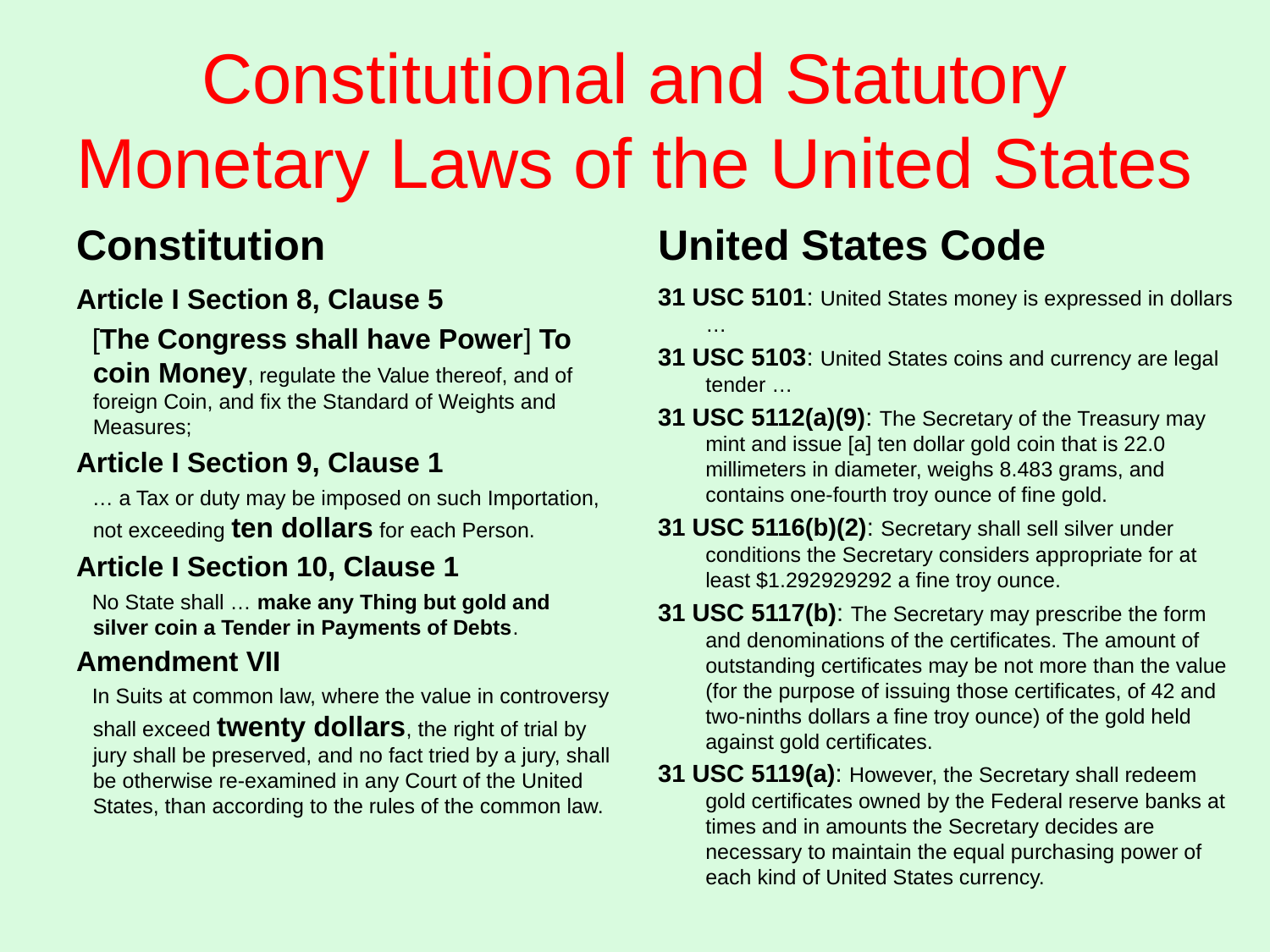

# Constitutional and Statutory Monetary Laws of the United States
Constitution
United States Code
Article I Section 8, Clause 5
[The Congress shall have Power] To coin Money, regulate the Value thereof, and of foreign Coin, and fix the Standard of Weights and Measures;
Article I Section 9, Clause 1
… a Tax or duty may be imposed on such Importation, not exceeding ten dollars for each Person.
Article I Section 10, Clause 1
No State shall … make any Thing but gold and silver coin a Tender in Payments of Debts.
Amendment VII
In Suits at common law, where the value in controversy shall exceed twenty dollars, the right of trial by jury shall be preserved, and no fact tried by a jury, shall be otherwise re-examined in any Court of the United States, than according to the rules of the common law.
31 USC 5101: United States money is expressed in dollars …
31 USC 5103: United States coins and currency are legal tender …
31 USC 5112(a)(9): The Secretary of the Treasury may mint and issue [a] ten dollar gold coin that is 22.0 millimeters in diameter, weighs 8.483 grams, and contains one-fourth troy ounce of fine gold.
31 USC 5116(b)(2): Secretary shall sell silver under conditions the Secretary considers appropriate for at least $1.292929292 a fine troy ounce.
31 USC 5117(b): The Secretary may prescribe the form and denominations of the certificates. The amount of outstanding certificates may be not more than the value (for the purpose of issuing those certificates, of 42 and two-ninths dollars a fine troy ounce) of the gold held against gold certificates.
31 USC 5119(a): However, the Secretary shall redeem gold certificates owned by the Federal reserve banks at times and in amounts the Secretary decides are necessary to maintain the equal purchasing power of each kind of United States currency.